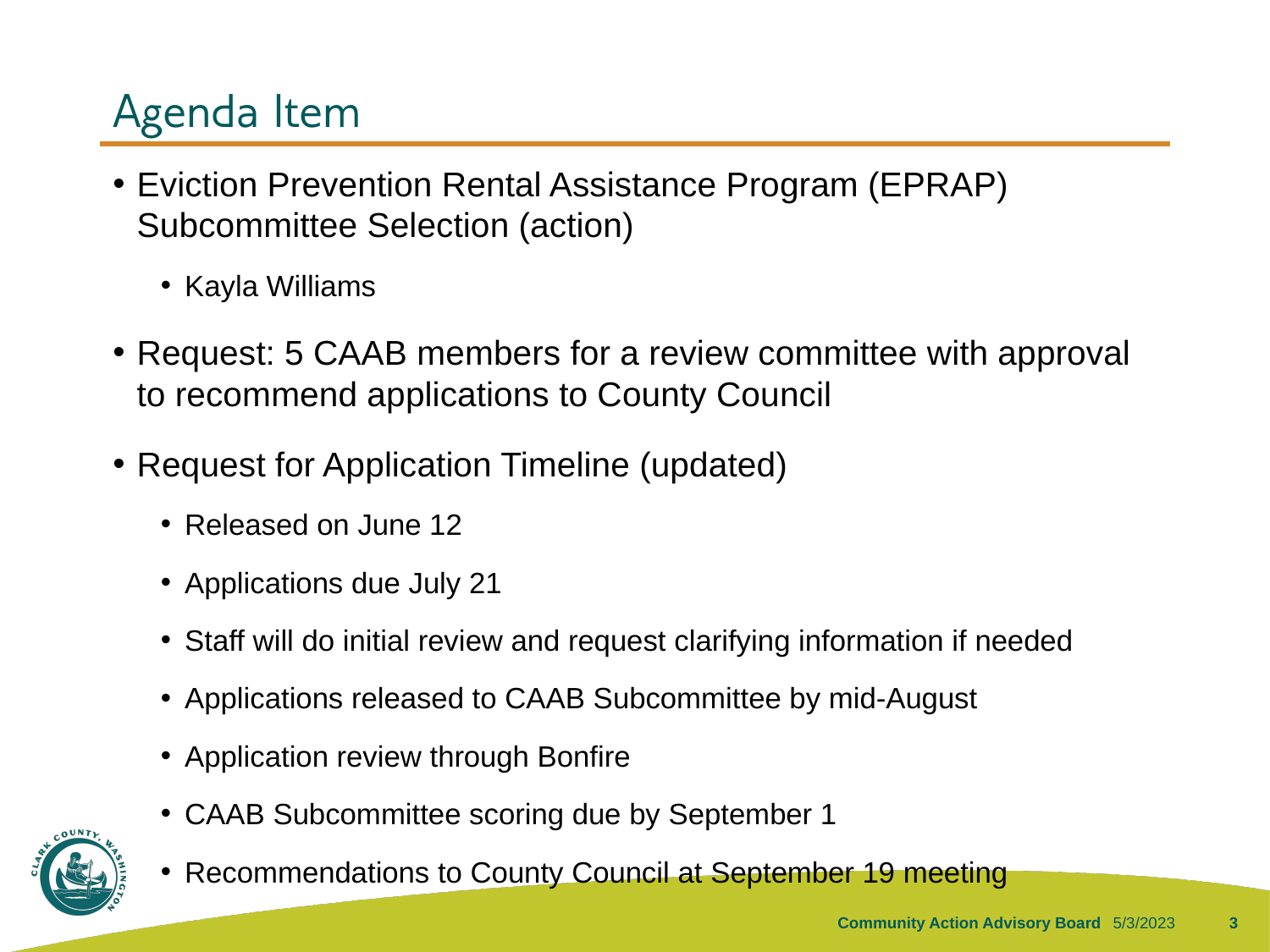

# Agenda Item
Eviction Prevention Rental Assistance Program (EPRAP) Subcommittee Selection (action)
Kayla Williams
Request: 5 CAAB members for a review committee with approval to recommend applications to County Council
Request for Application Timeline (updated)
Released on June 12
Applications due July 21
Staff will do initial review and request clarifying information if needed
Applications released to CAAB Subcommittee by mid-August
Application review through Bonfire
CAAB Subcommittee scoring due by September 1
Recommendations to County Council at September 19 meeting

Community Action Advisory Board
5/3/2023
3